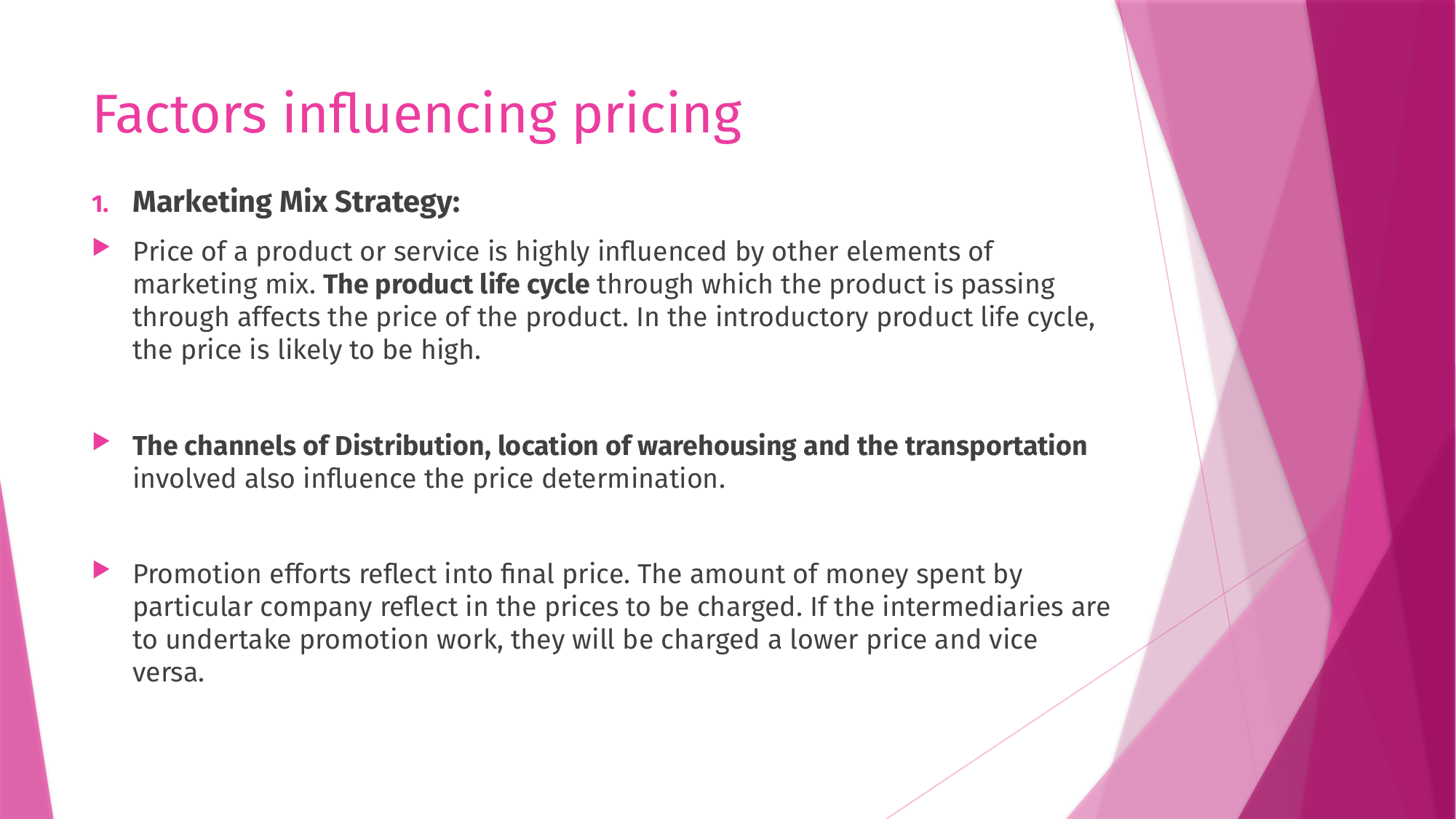

# Factors influencing pricing
Marketing Mix Strategy:
Price of a product or service is highly influenced by other elements of marketing mix. The product life cycle through which the product is passing through affects the price of the product. In the introductory product life cycle, the price is likely to be high.

The channels of Distribution, location of warehousing and the transportation involved also influence the price determination.

Promotion efforts reflect into final price. The amount of money spent by particular company reflect in the prices to be charged. If the intermediaries are to undertake promotion work, they will be charged a lower price and vice versa.